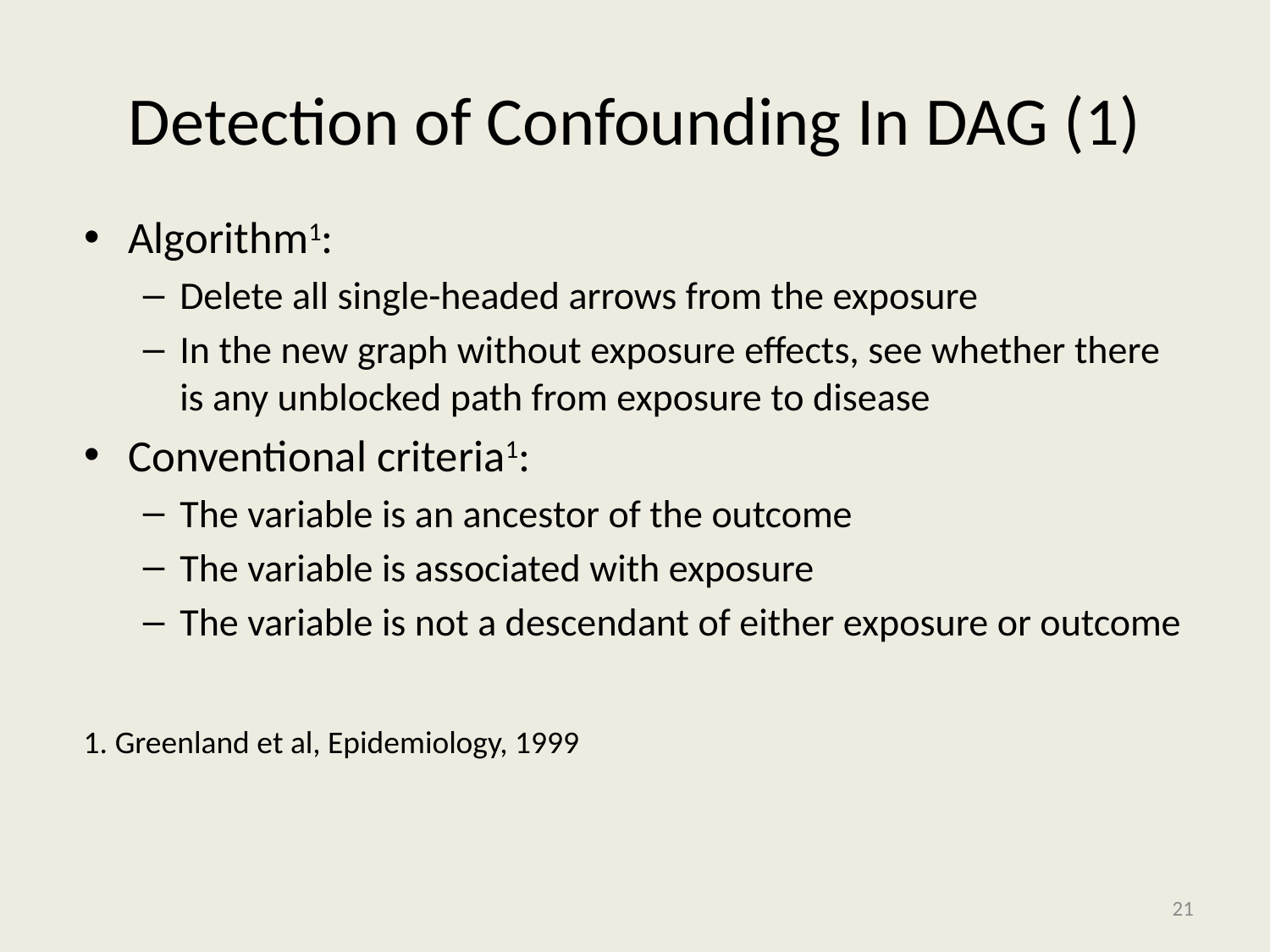

# Detection of Confounding In DAG (1)
Algorithm1:
Delete all single-headed arrows from the exposure
In the new graph without exposure effects, see whether there is any unblocked path from exposure to disease
Conventional criteria1:
The variable is an ancestor of the outcome
The variable is associated with exposure
The variable is not a descendant of either exposure or outcome
1. Greenland et al, Epidemiology, 1999
21